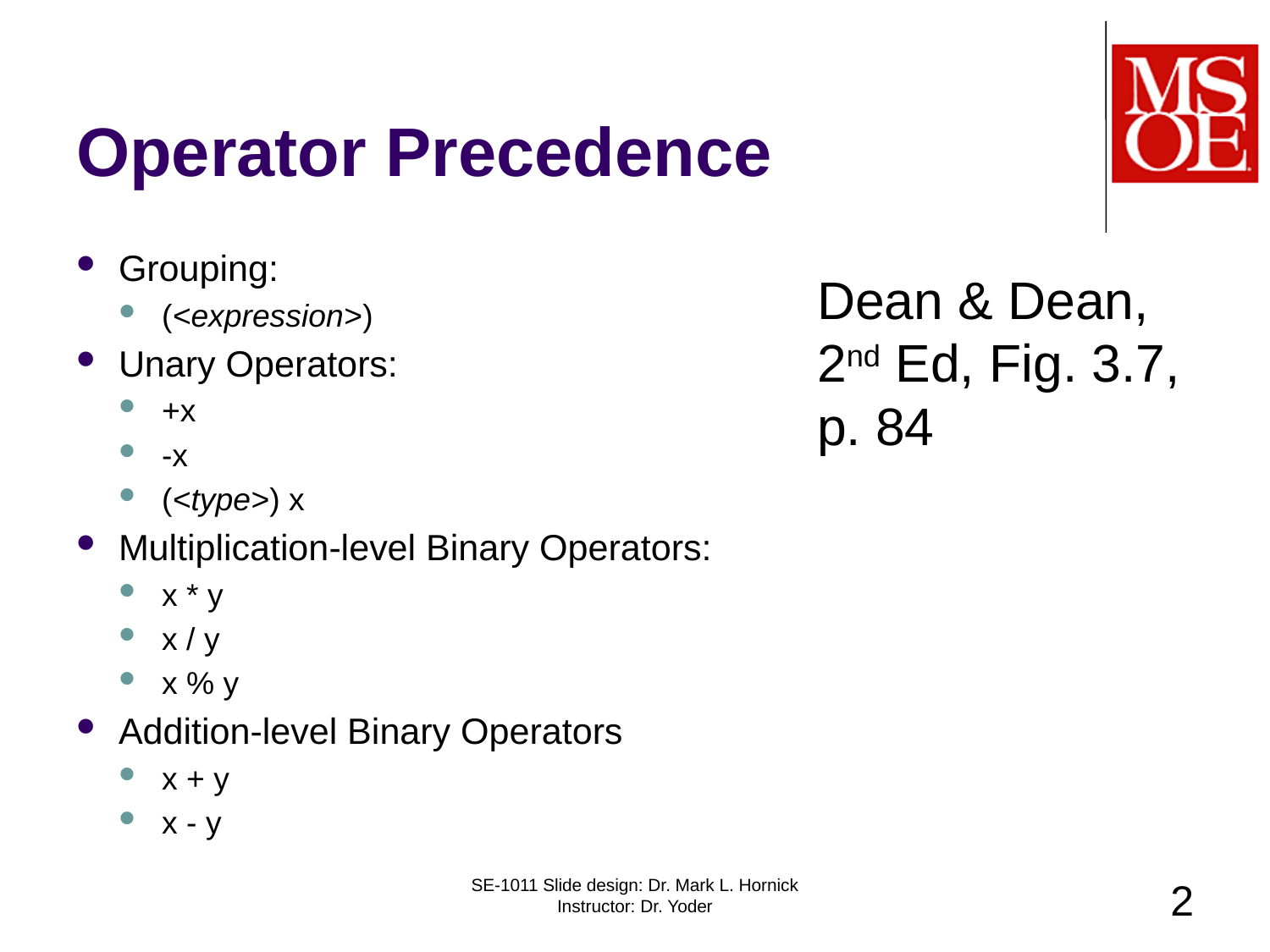

# Operator Precedence
Grouping:
(<expression>)
Unary Operators:
+x
-x
(<type>) x
Multiplication-level Binary Operators:
x * y
x / y
x % y
Addition-level Binary Operators
x + y
x - y

Dean & Dean, 2nd Ed, Fig. 3.7, p. 84
SE-1011 Slide design: Dr. Mark L. Hornick Instructor: Dr. Yoder
2